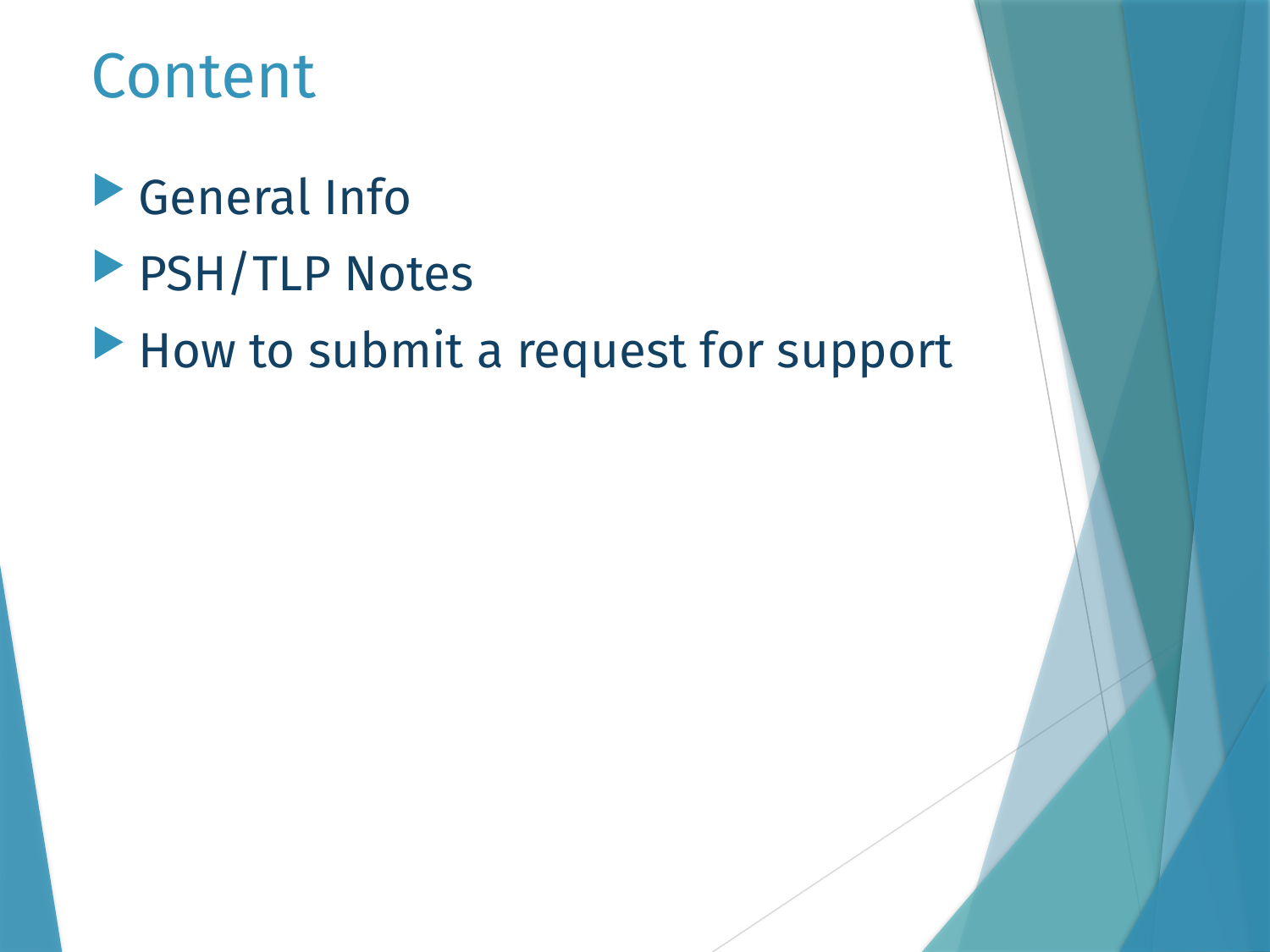

# Content
General Info
PSH/TLP Notes
How to submit a request for support